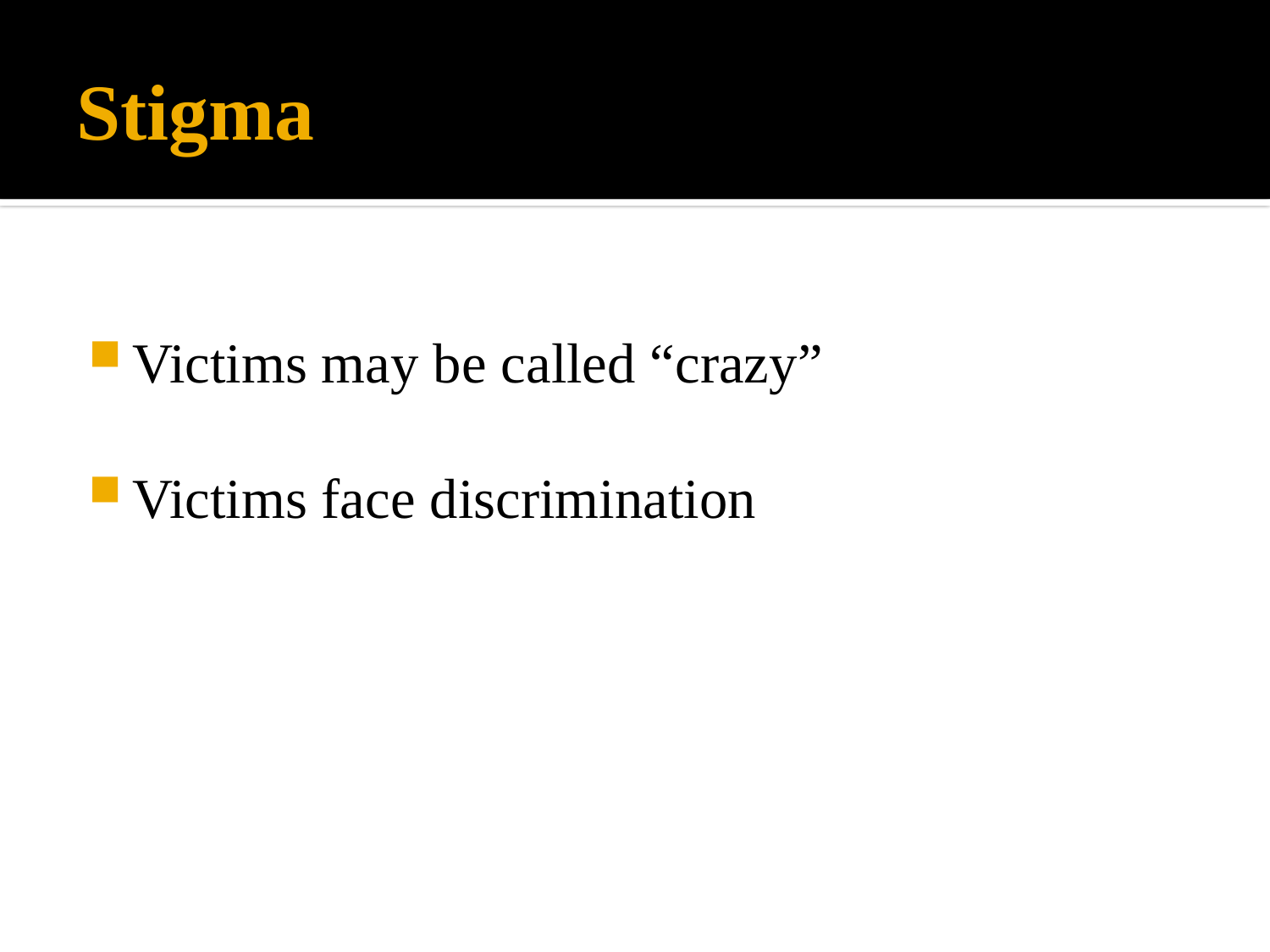

# Stigma
Victims may be called “crazy”
Victims face discrimination